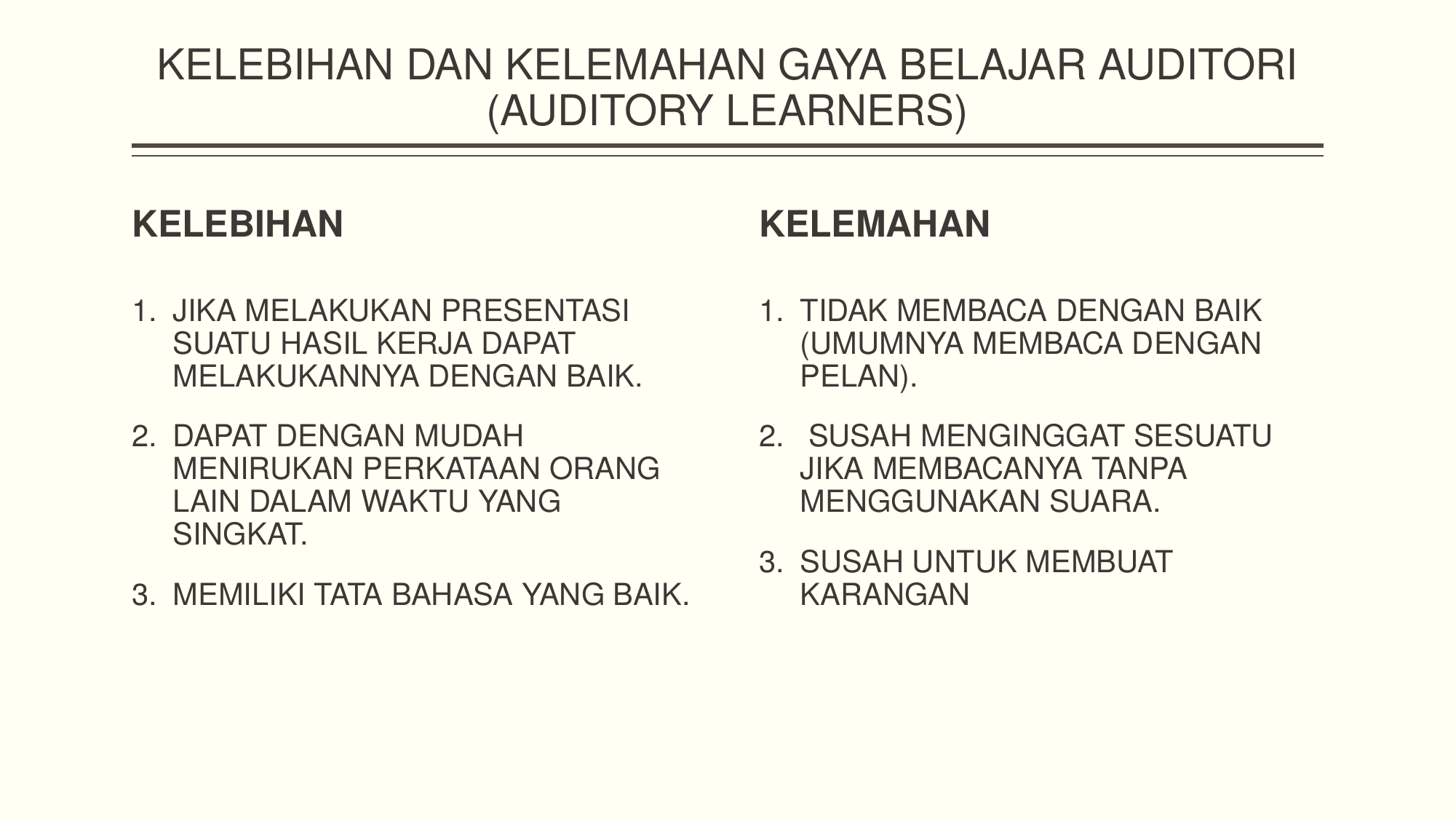

# KELEBIHAN DAN KELEMAHAN GAYA BELAJAR AUDITORI (AUDITORY LEARNERS)
KELEBIHAN

KELEMAHAN

JIKA MELAKUKAN PRESENTASI SUATU HASIL KERJA DAPAT MELAKUKANNYA DENGAN BAIK.
DAPAT DENGAN MUDAH MENIRUKAN PERKATAAN ORANG LAIN DALAM WAKTU YANG SINGKAT.
MEMILIKI TATA BAHASA YANG BAIK.

TIDAK MEMBACA DENGAN BAIK (UMUMNYA MEMBACA DENGAN PELAN).
 SUSAH MENGINGGAT SESUATU JIKA MEMBACANYA TANPA MENGGUNAKAN SUARA.
SUSAH UNTUK MEMBUAT KARANGAN